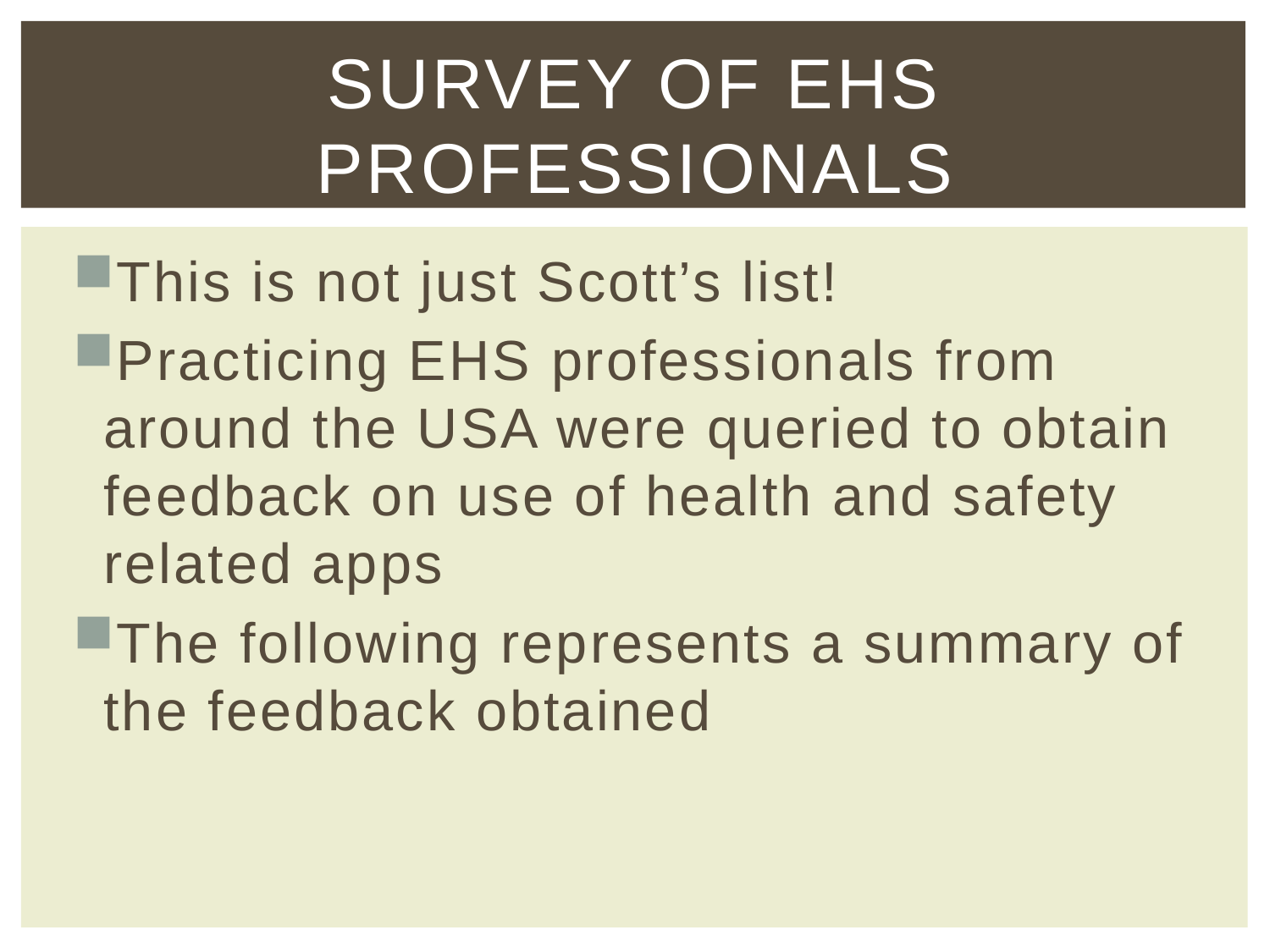

# Survey of EHS Professionals
This is not just Scott’s list!
Practicing EHS professionals from around the USA were queried to obtain feedback on use of health and safety related apps
The following represents a summary of the feedback obtained